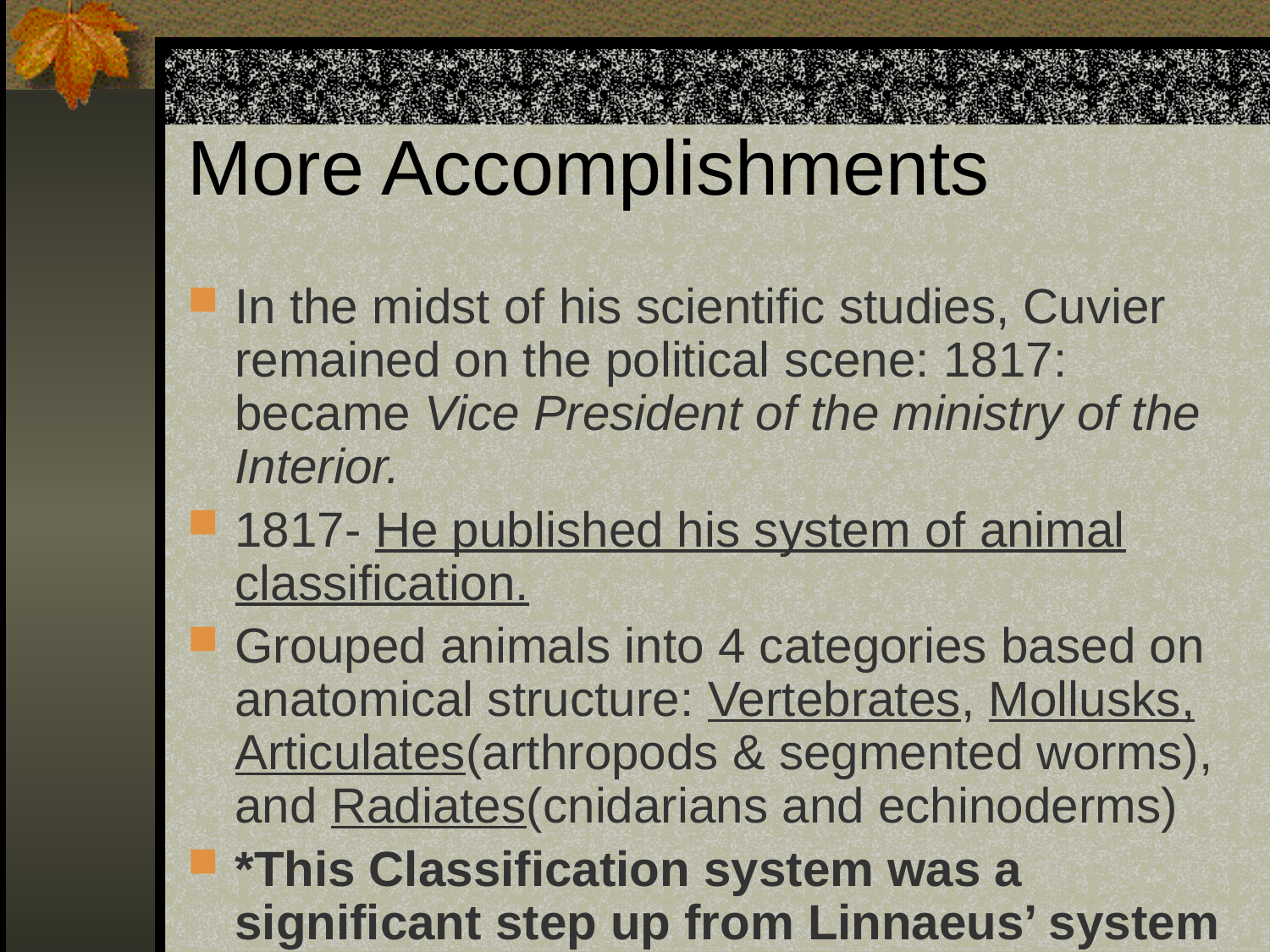

# More Accomplishments
In the midst of his scientific studies, Cuvier remained on the political scene: 1817: became Vice President of the ministry of the Interior.
1817- He published his system of animal classification.
Grouped animals into 4 categories based on anatomical structure: Vertebrates, Mollusks, Articulates(arthropods & segmented worms), and Radiates(cnidarians and echinoderms)
*This Classification system was a significant step up from Linnaeus’ system